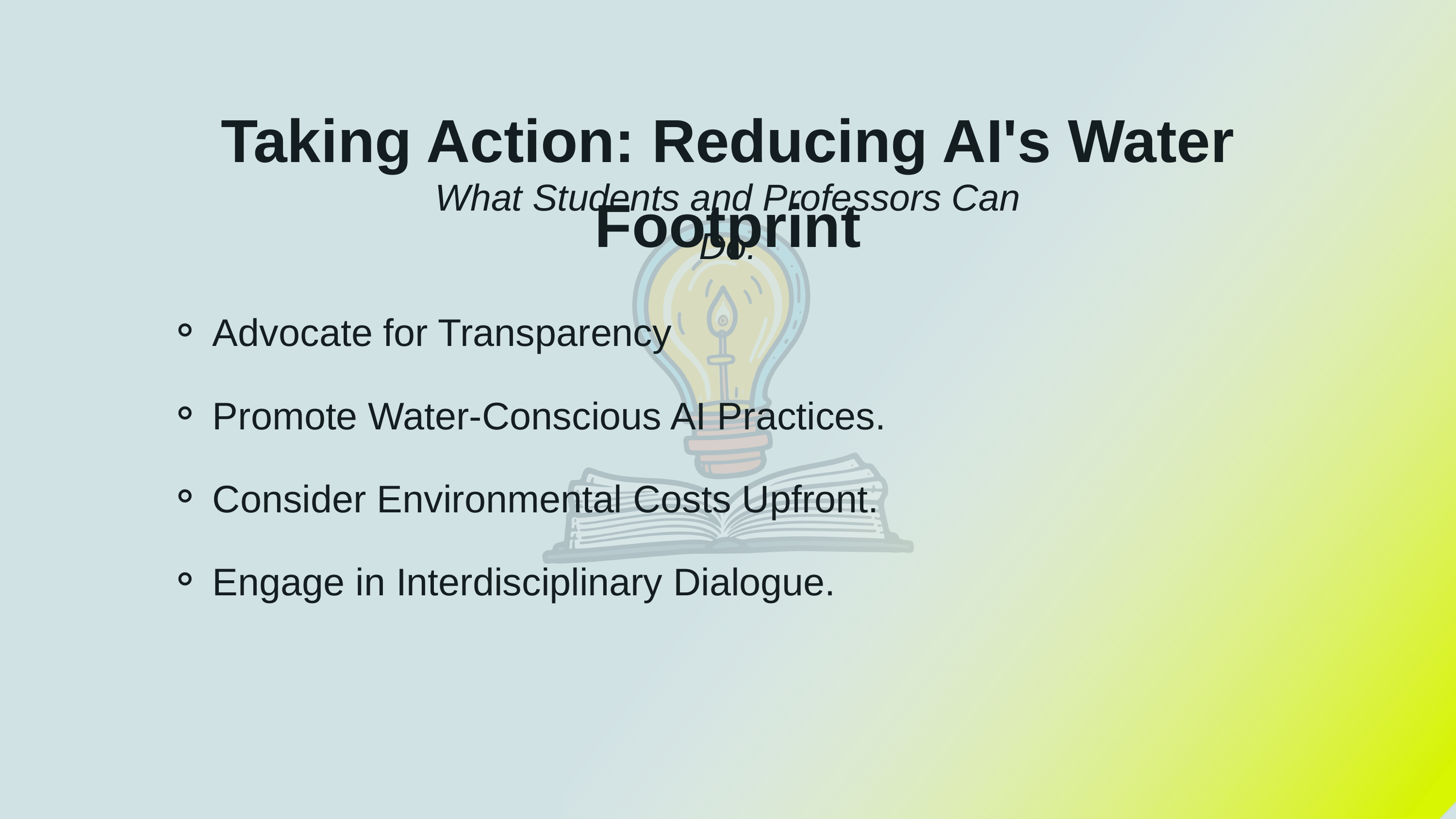

Taking Action: Reducing AI's Water Footprint
What Students and Professors Can Do:

Advocate for Transparency
Promote Water-Conscious AI Practices.
Consider Environmental Costs Upfront.
Engage in Interdisciplinary Dialogue.